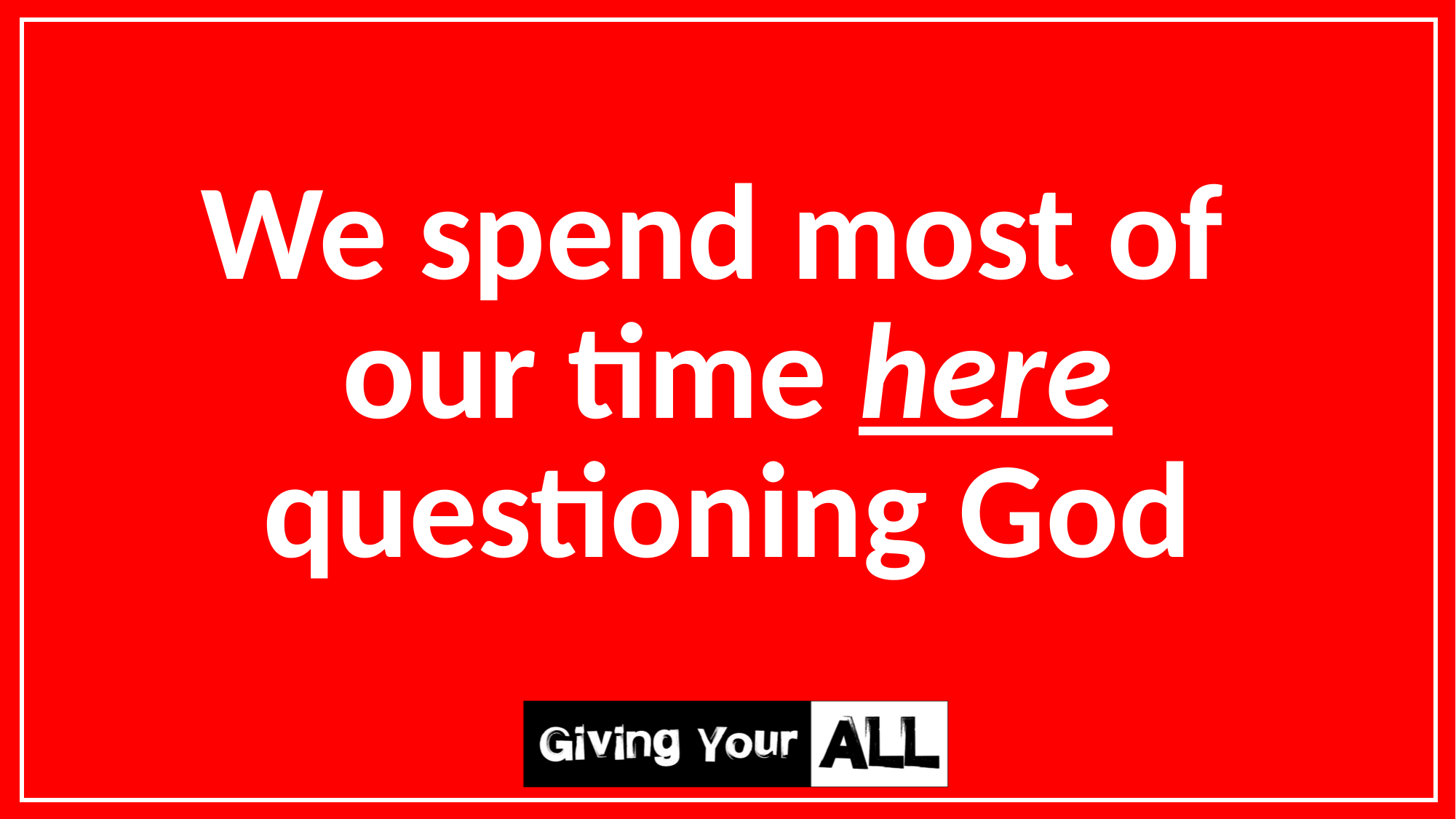

We spend most of
our time here questioning God